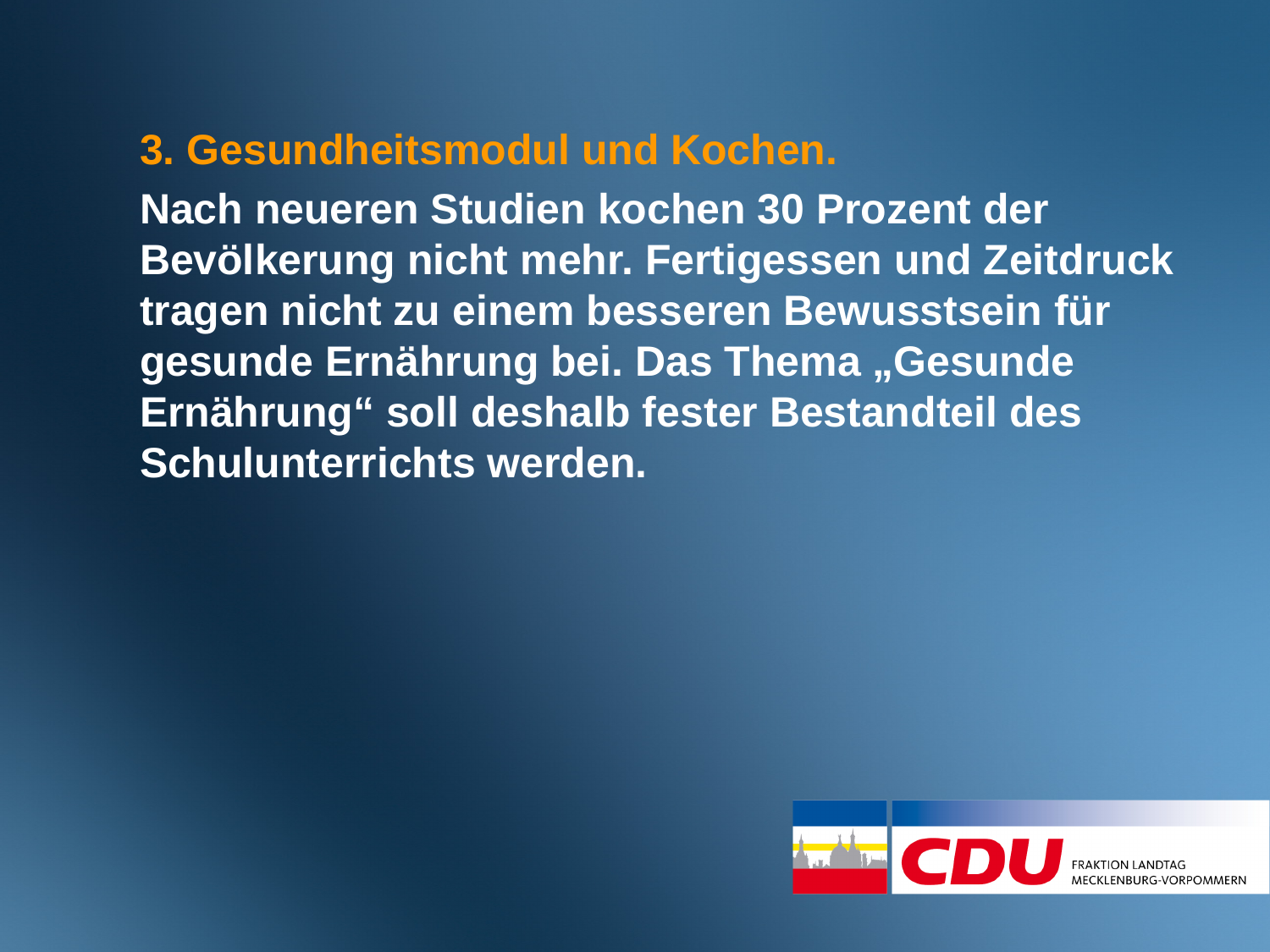

3. Gesundheitsmodul und Kochen.
Nach neueren Studien kochen 30 Prozent der Bevölkerung nicht mehr. Fertigessen und Zeitdruck tragen nicht zu einem besseren Bewusstsein für gesunde Ernährung bei. Das Thema „Gesunde Ernährung“ soll deshalb fester Bestandteil des Schulunterrichts werden.